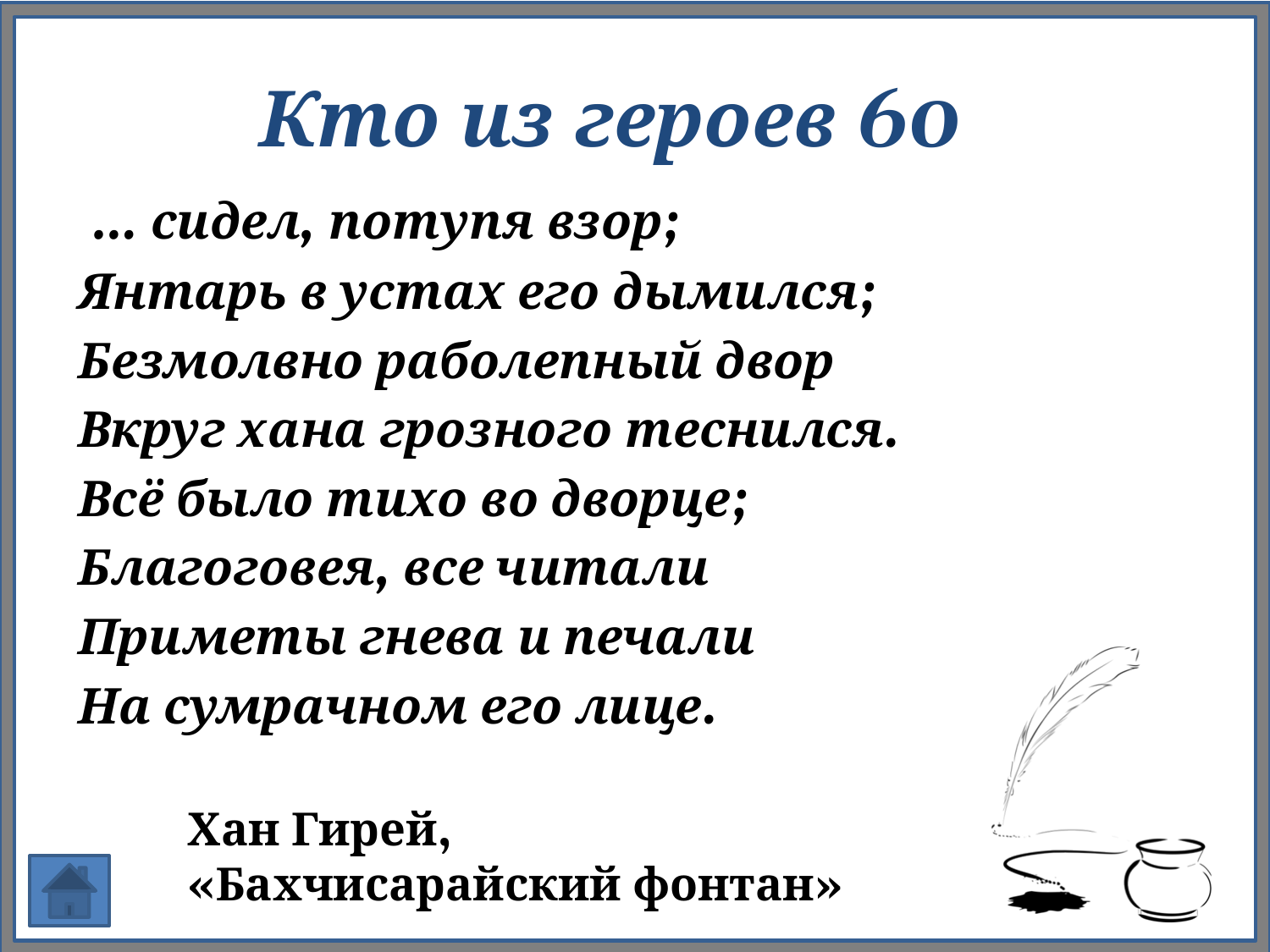

# Кто из героев 60
 … сидел, потупя взор;
Янтарь в устах его дымился;
Безмолвно раболепный двор
Вкруг хана грозного теснился.
Всё было тихо во дворце;
Благоговея, все читали
Приметы гнева и печали
На сумрачном его лице.
Хан Гирей, «Бахчисарайский фонтан»